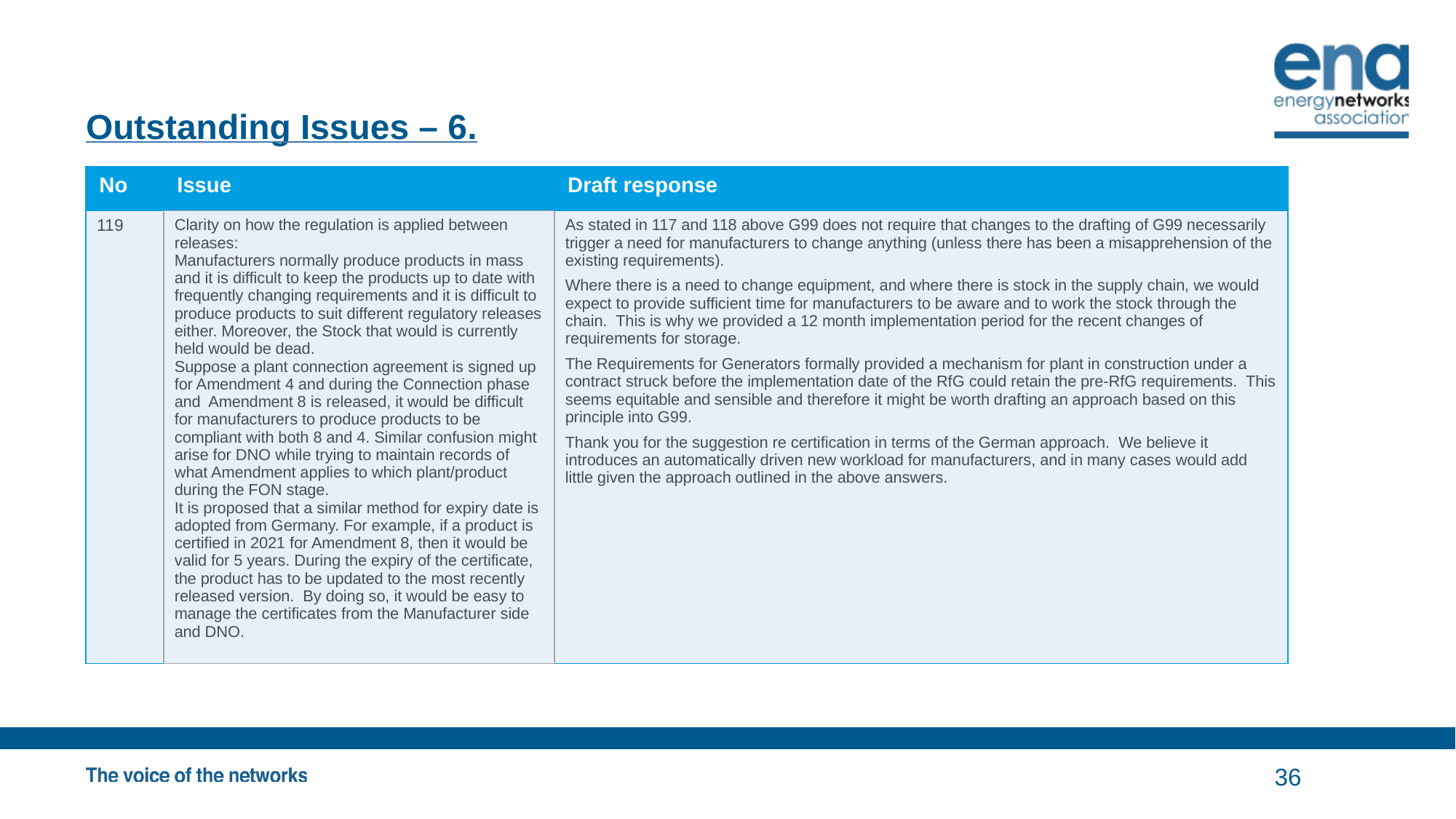

# Outstanding Issues – 6.
| No | Issue | Draft response |
| --- | --- | --- |
| 119 | Clarity on how the regulation is applied between releases: Manufacturers normally produce products in mass and it is difficult to keep the products up to date with frequently changing requirements and it is difficult to produce products to suit different regulatory releases either. Moreover, the Stock that would is currently held would be dead. Suppose a plant connection agreement is signed up for Amendment 4 and during the Connection phase and Amendment 8 is released, it would be difficult for manufacturers to produce products to be compliant with both 8 and 4. Similar confusion might arise for DNO while trying to maintain records of what Amendment applies to which plant/product during the FON stage. It is proposed that a similar method for expiry date is adopted from Germany. For example, if a product is certified in 2021 for Amendment 8, then it would be valid for 5 years. During the expiry of the certificate, the product has to be updated to the most recently released version. By doing so, it would be easy to manage the certificates from the Manufacturer side and DNO. | As stated in 117 and 118 above G99 does not require that changes to the drafting of G99 necessarily trigger a need for manufacturers to change anything (unless there has been a misapprehension of the existing requirements). Where there is a need to change equipment, and where there is stock in the supply chain, we would expect to provide sufficient time for manufacturers to be aware and to work the stock through the chain. This is why we provided a 12 month implementation period for the recent changes of requirements for storage. The Requirements for Generators formally provided a mechanism for plant in construction under a contract struck before the implementation date of the RfG could retain the pre-RfG requirements. This seems equitable and sensible and therefore it might be worth drafting an approach based on this principle into G99. Thank you for the suggestion re certification in terms of the German approach. We believe it introduces an automatically driven new workload for manufacturers, and in many cases would add little given the approach outlined in the above answers. |
36